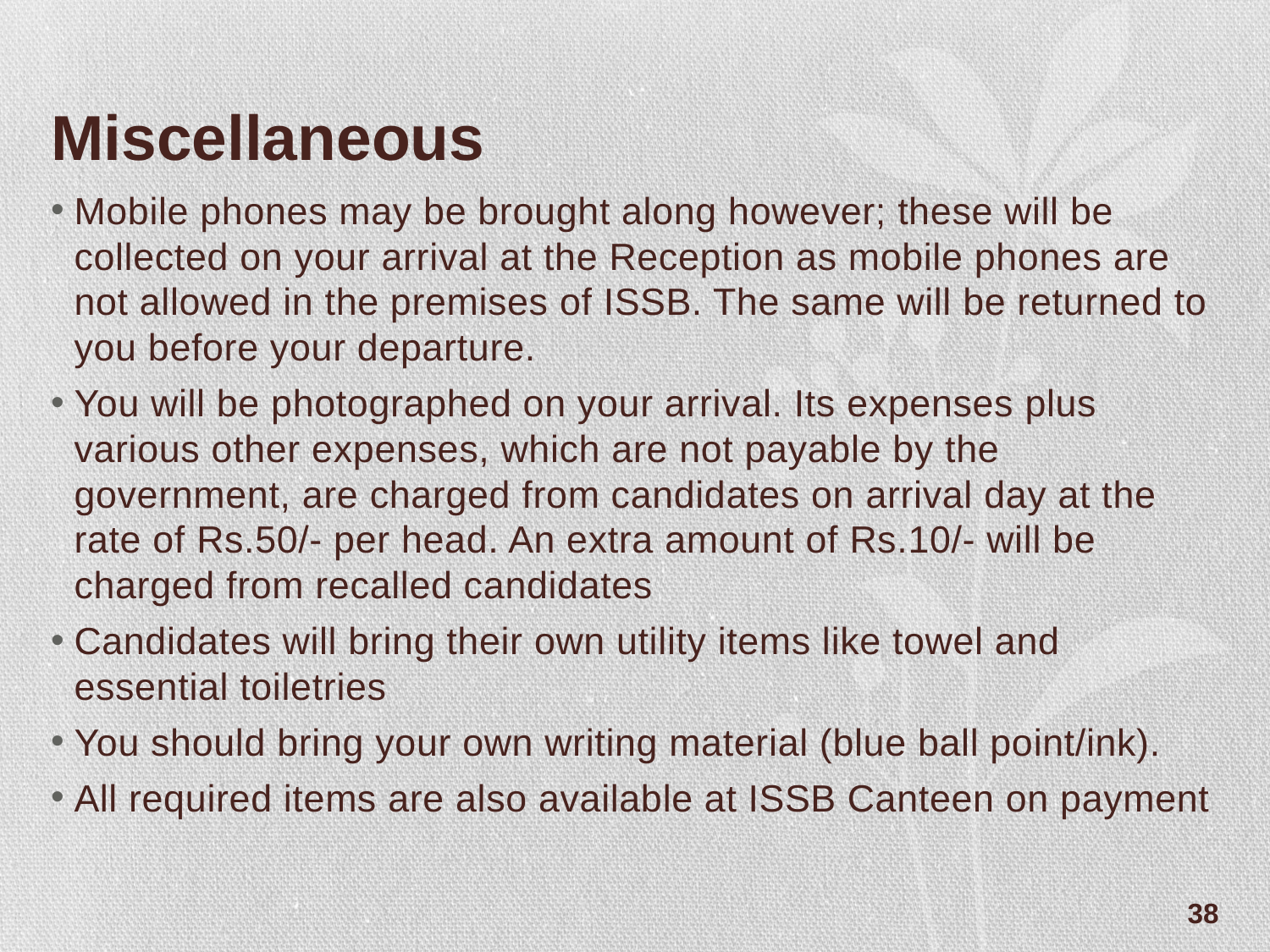

# Miscellaneous
Mobile phones may be brought along however; these will be collected on your arrival at the Reception as mobile phones are not allowed in the premises of ISSB. The same will be returned to you before your departure.
You will be photographed on your arrival. Its expenses plus various other expenses, which are not payable by the government, are charged from candidates on arrival day at the rate of Rs.50/- per head. An extra amount of Rs.10/- will be charged from recalled candidates
Candidates will bring their own utility items like towel and essential toiletries
You should bring your own writing material (blue ball point/ink).
All required items are also available at ISSB Canteen on payment
38